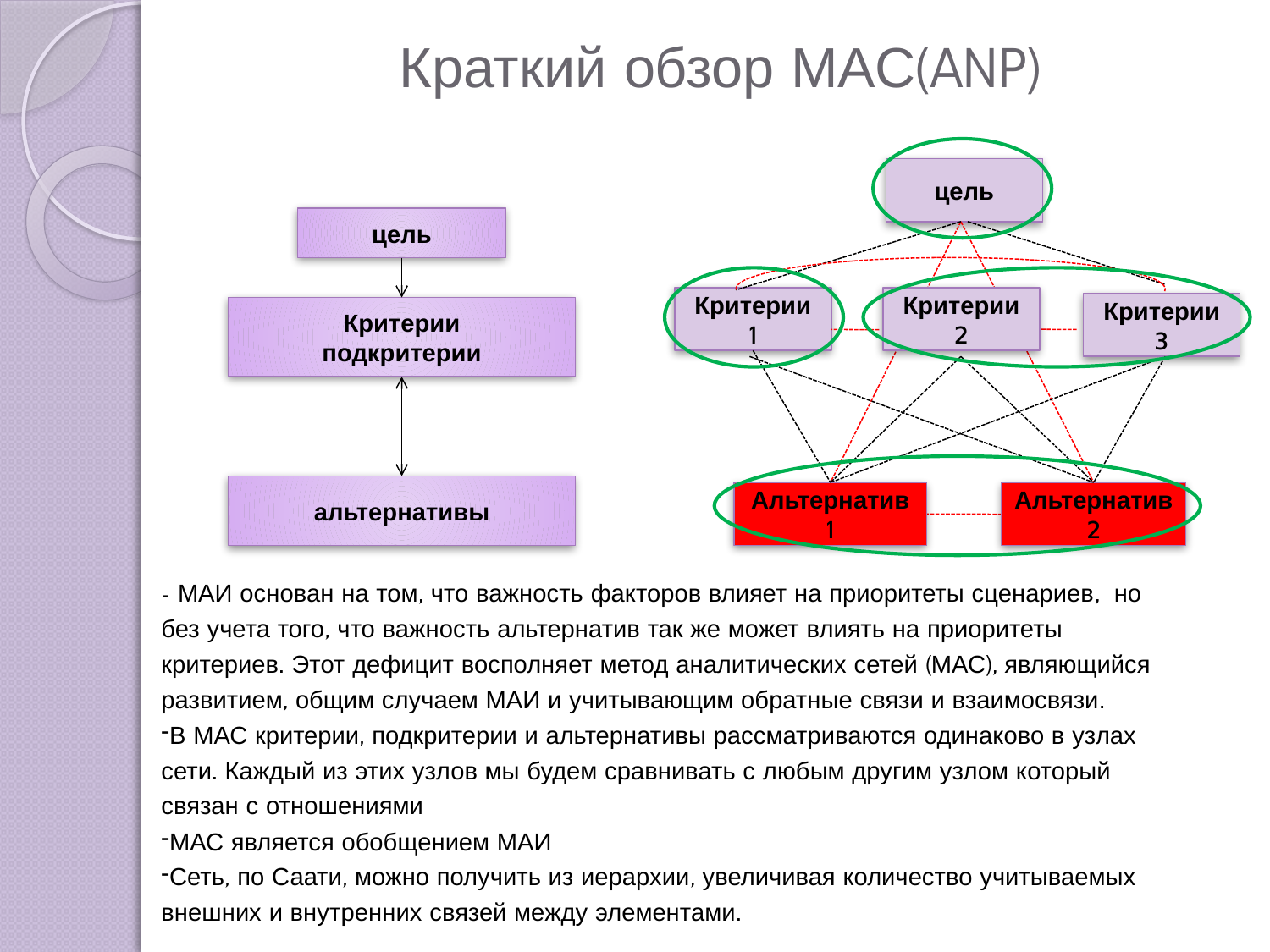

# Краткий обзор МАС(ANP)

цель

Критерии 2
Критерии 3
Альтернатив 1
Альтернатив 2
Критерии 1
цель

Критерии
подкритерии

альтернативы
- МАИ основан на том, что важность факторов влияет на приоритеты сценариев,  но  без учета того, что важность альтернатив так же может влиять на приоритеты критериев. Этот дефицит восполняет метод аналитических сетей (МАС), являющийся развитием, общим случаем МАИ и учитывающим обратные связи и взаимосвязи.
В МАС критерии, подкритерии и альтернативы рассматриваются одинаково в узлах сети. Каждый из этих узлов мы будем сравнивать с любым другим узлом который связан с отношениями
МАС является обобщением МАИ
Сеть, по Саати, можно получить из иерархии, увеличивая количество учитываемых внешних и внутренних связей между элементами.